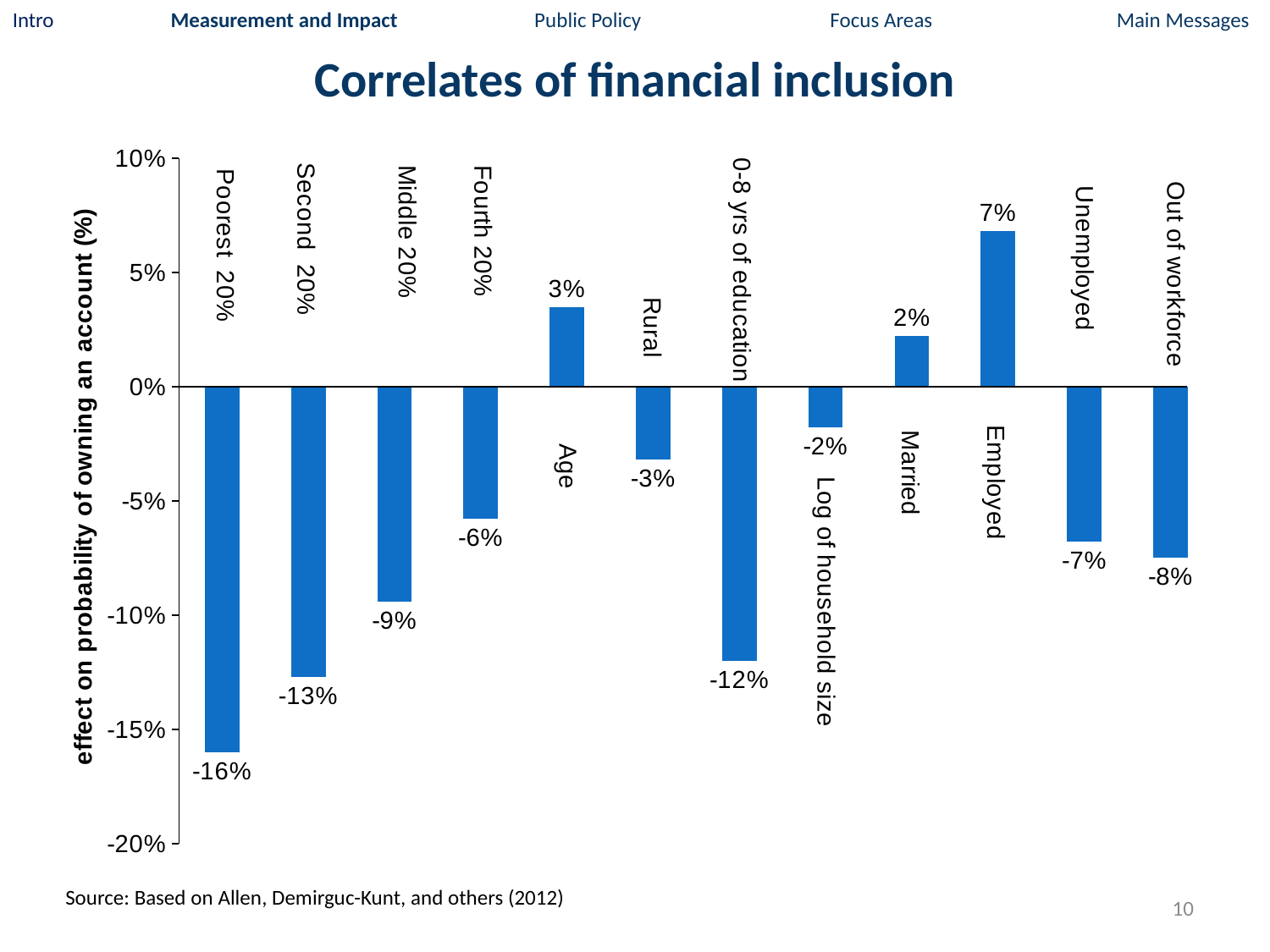

Intro                        Measurement and Impact                            Public Policy                                       Focus Areas                                      Main Messages
# Correlates of financial inclusion

### Chart

| Category |  |
|---|---|
Source: Based on Allen, Demirguc-Kunt, and others (2012)
10